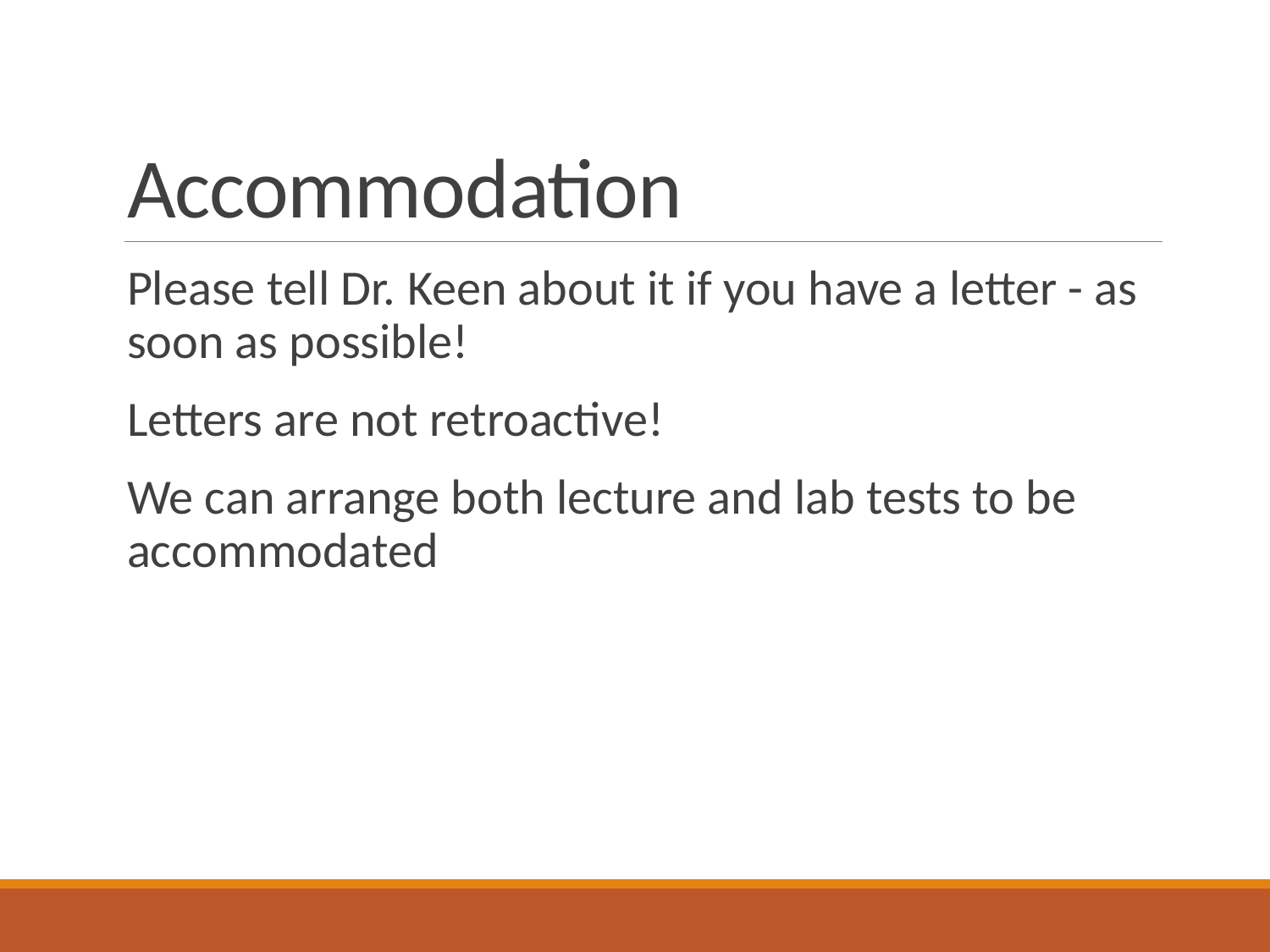

# Accommodation
Please tell Dr. Keen about it if you have a letter - as soon as possible!
Letters are not retroactive!
We can arrange both lecture and lab tests to be accommodated